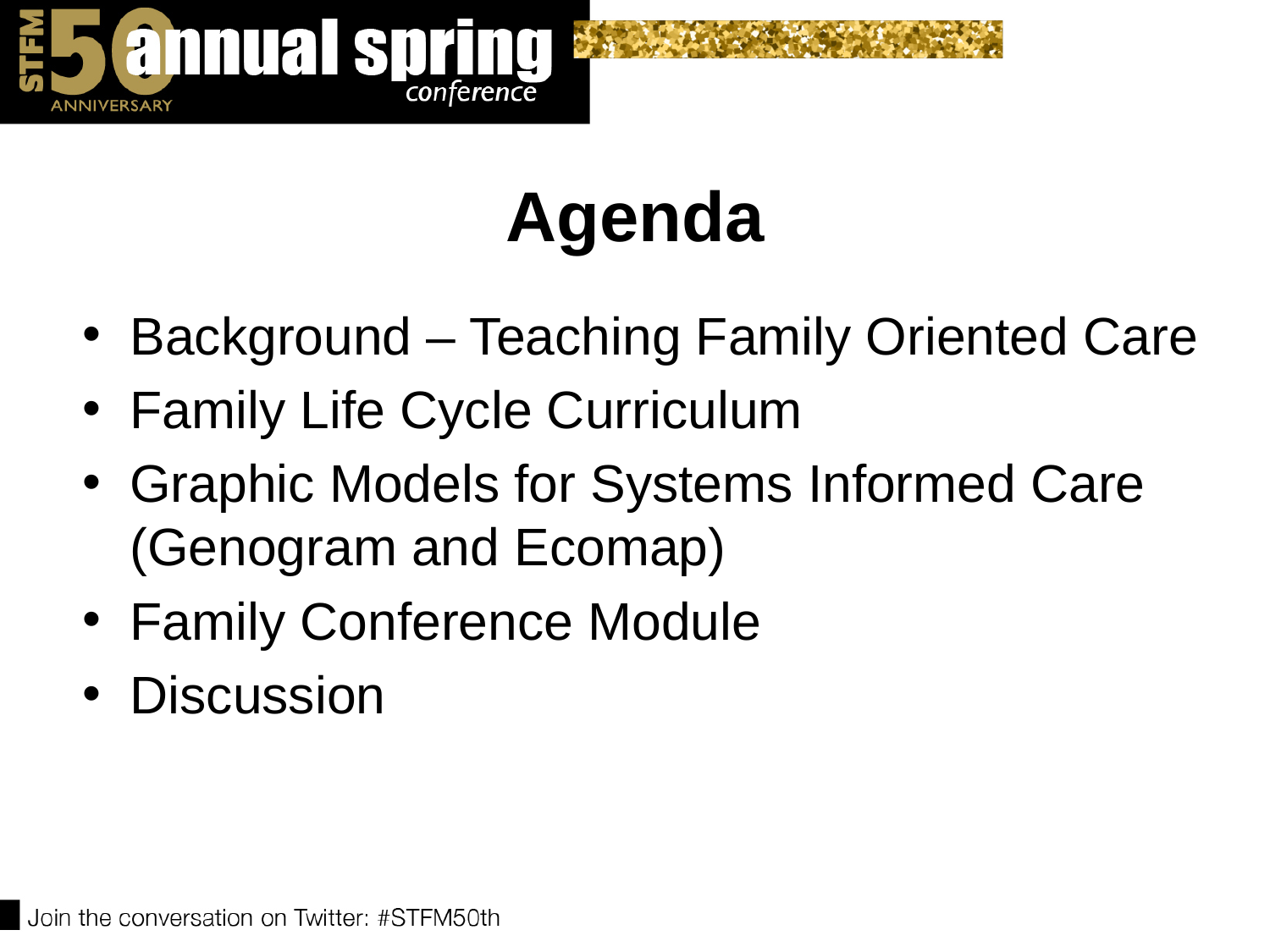

# Agenda
Background – Teaching Family Oriented Care
Family Life Cycle Curriculum
Graphic Models for Systems Informed Care (Genogram and Ecomap)
Family Conference Module
Discussion